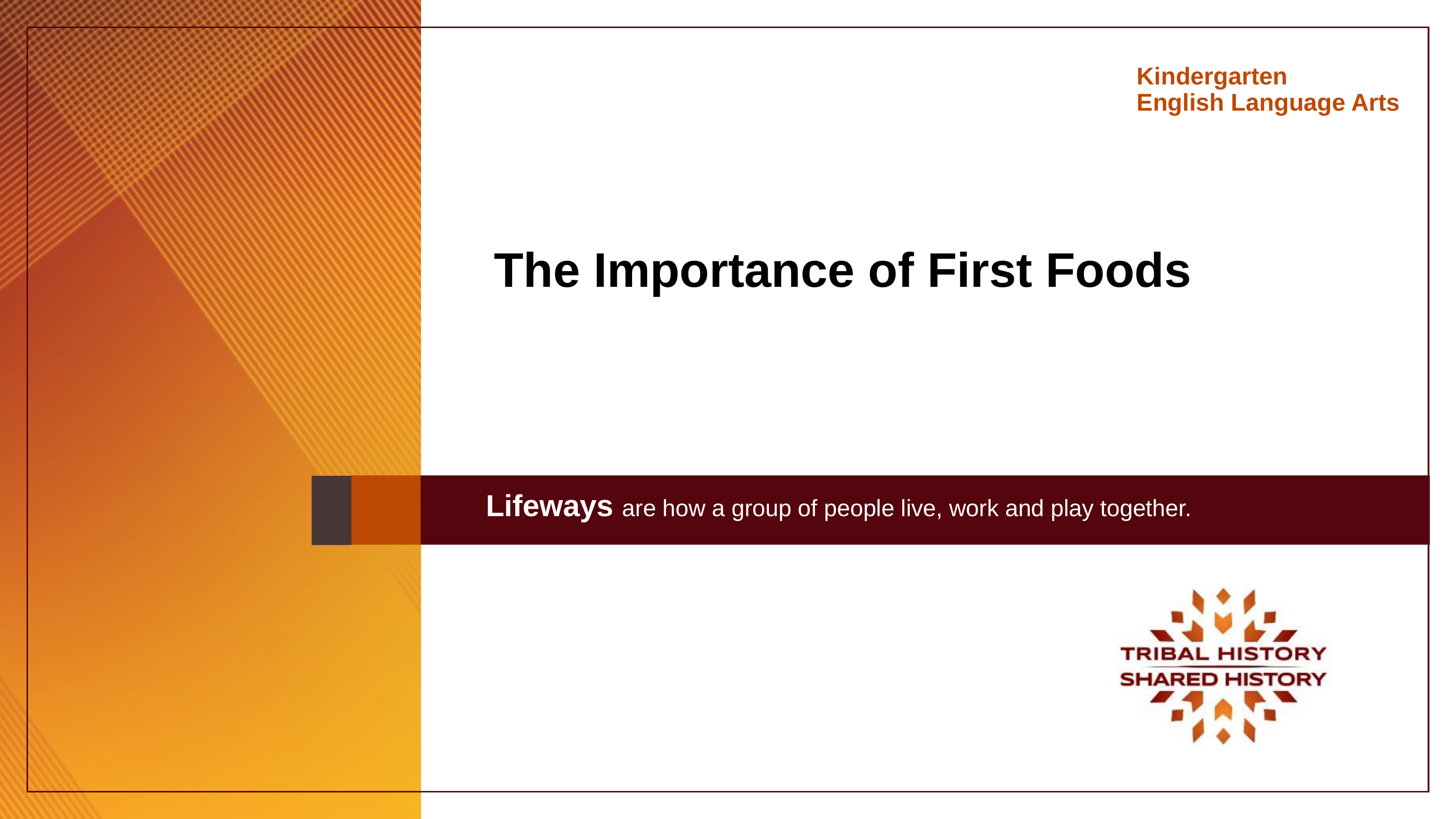

Kindergarten
English Language Arts
# The Importance of First Foods
Lifeways are how a group of people live, work and play together.